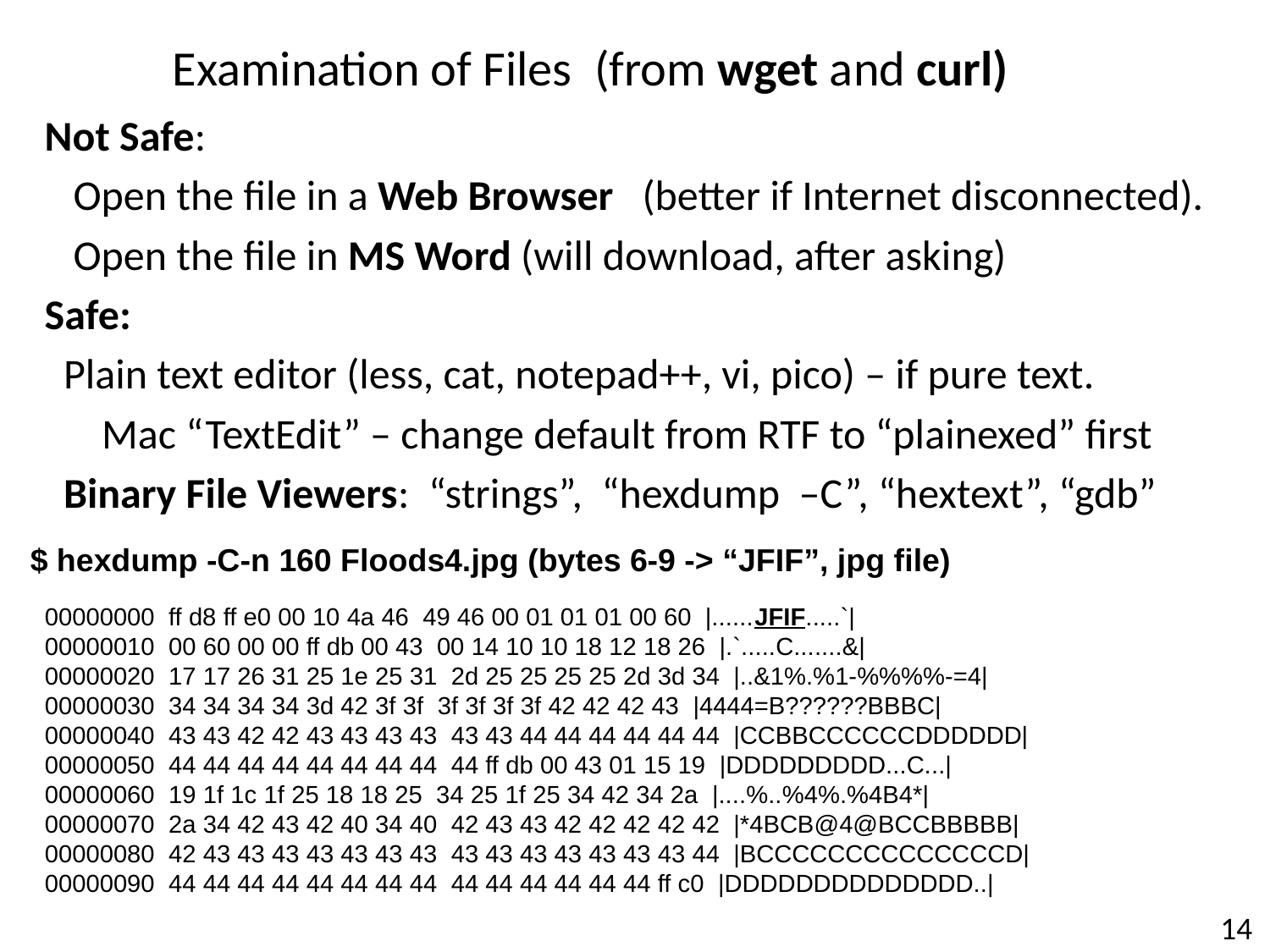

Examination of Files  (from wget and curl)
Not Safe:
   Open the file in a Web Browser   (better if Internet disconnected).
   Open the file in MS Word (will download, after asking)
Safe:
  Plain text editor (less, cat, notepad++, vi, pico) – if pure text.
      Mac “TextEdit” – change default from RTF to “plainexed” first
  Binary File Viewers:  “strings”,  “hexdump  –C”, “hextext”, “gdb”
$ hexdump -C-n 160 Floods4.jpg (bytes 6-9 -> “JFIF”, jpg file)

00000000  ff d8 ff e0 00 10 4a 46  49 46 00 01 01 01 00 60  |......JFIF.....`|
00000010  00 60 00 00 ff db 00 43  00 14 10 10 18 12 18 26  |.`.....C.......&|
00000020  17 17 26 31 25 1e 25 31  2d 25 25 25 25 2d 3d 34  |..&1%.%1-%%%%-=4|
00000030  34 34 34 34 3d 42 3f 3f  3f 3f 3f 3f 42 42 42 43  |4444=B??????BBBC|
00000040  43 43 42 42 43 43 43 43  43 43 44 44 44 44 44 44  |CCBBCCCCCCDDDDDD|
00000050  44 44 44 44 44 44 44 44  44 ff db 00 43 01 15 19  |DDDDDDDDD...C...|
00000060  19 1f 1c 1f 25 18 18 25  34 25 1f 25 34 42 34 2a  |....%..%4%.%4B4*|
00000070  2a 34 42 43 42 40 34 40  42 43 43 42 42 42 42 42  |*4BCB@4@BCCBBBBB|
00000080  42 43 43 43 43 43 43 43  43 43 43 43 43 43 43 44  |BCCCCCCCCCCCCCCD|
00000090  44 44 44 44 44 44 44 44  44 44 44 44 44 44 ff c0  |DDDDDDDDDDDDDD..|
14